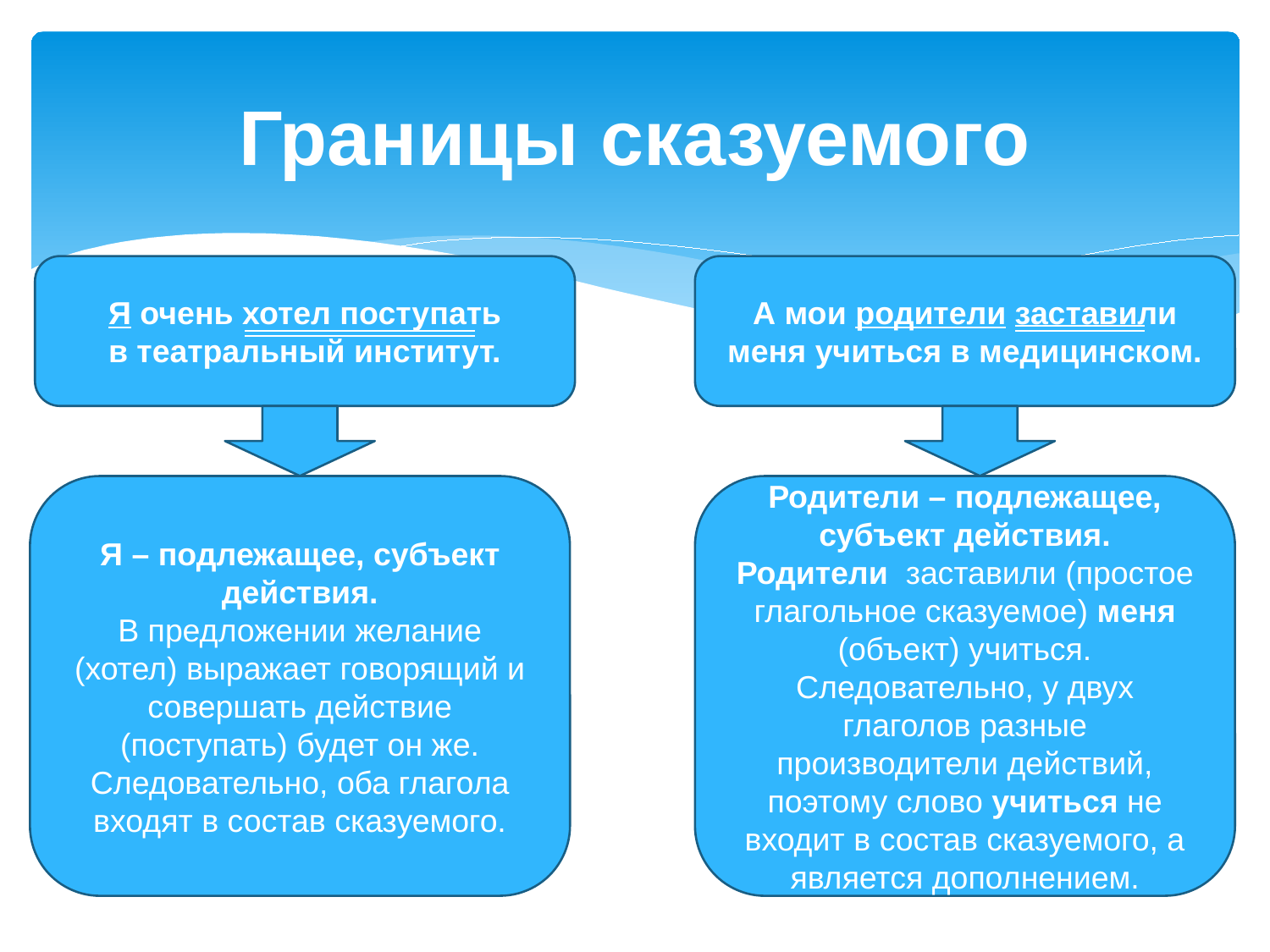

# Границы сказуемого
Я очень хотел поступать
в театральный институт.
А мои родители заставили
меня учиться в медицинском.

Я – подлежащее, субъект действия.
В предложении желание (хотел) выражает говорящий и совершать действие (поступать) будет он же. Следовательно, оба глагола входят в состав сказуемого.
Родители – подлежащее, субъект действия.
Родители  заставили (простое глагольное сказуемое) меня (объект) учиться. Следовательно, у двух глаголов разные производители действий, поэтому слово учиться не входит в состав сказуемого, а является дополнением.